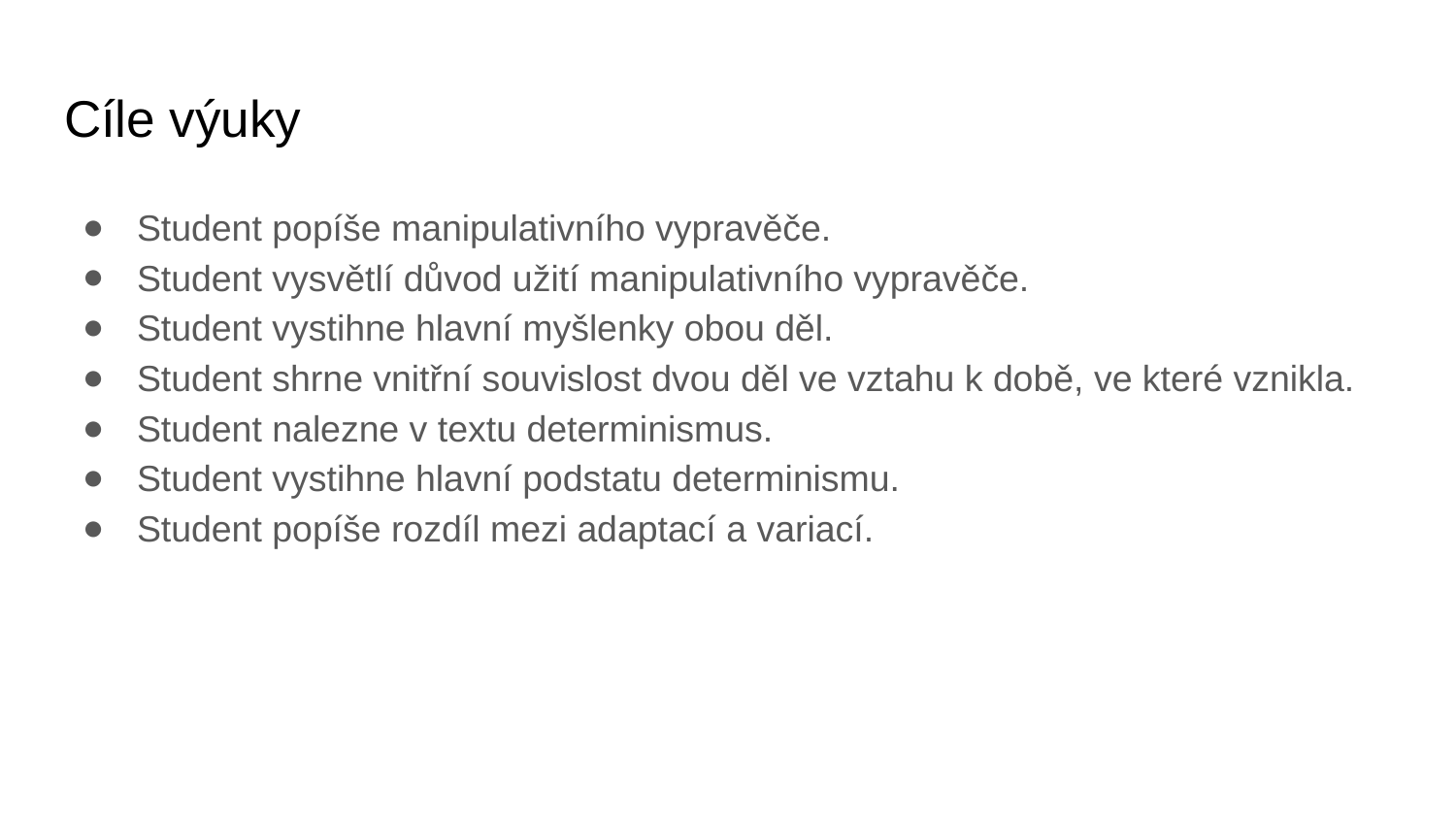

# Cíle výuky

Student popíše manipulativního vypravěče.
Student vysvětlí důvod užití manipulativního vypravěče.
Student vystihne hlavní myšlenky obou děl.
Student shrne vnitřní souvislost dvou děl ve vztahu k době, ve které vznikla.
Student nalezne v textu determinismus.
Student vystihne hlavní podstatu determinismu.
Student popíše rozdíl mezi adaptací a variací.